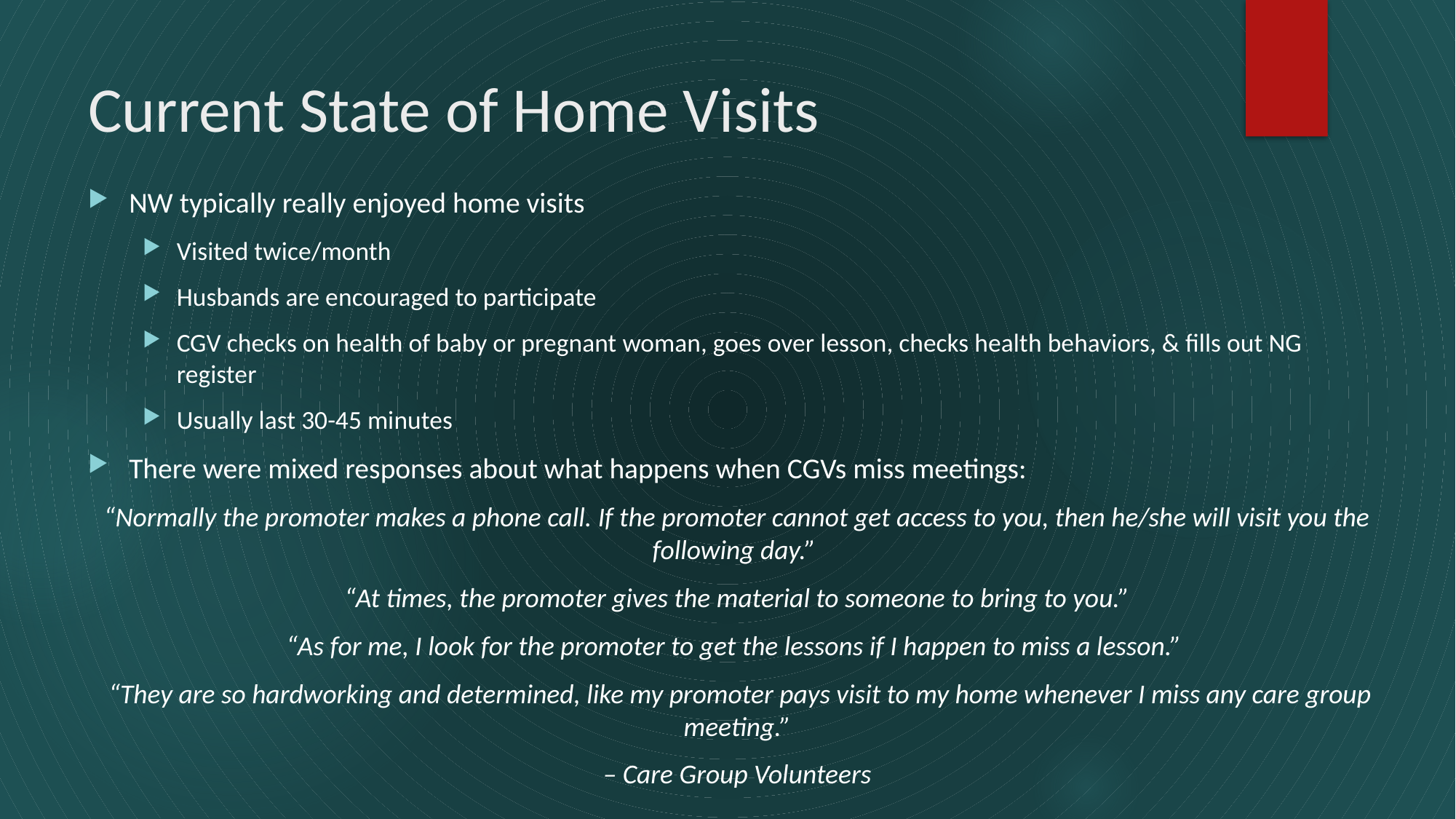

# Current State of Home Visits
NW typically really enjoyed home visits
Visited twice/month
Husbands are encouraged to participate
CGV checks on health of baby or pregnant woman, goes over lesson, checks health behaviors, & fills out NG register
Usually last 30-45 minutes
There were mixed responses about what happens when CGVs miss meetings:
“Normally the promoter makes a phone call. If the promoter cannot get access to you, then he/she will visit you the following day.”
“At times, the promoter gives the material to someone to bring to you.”
“As for me, I look for the promoter to get the lessons if I happen to miss a lesson.”
 “They are so hardworking and determined, like my promoter pays visit to my home whenever I miss any care group meeting.”
– Care Group Volunteers